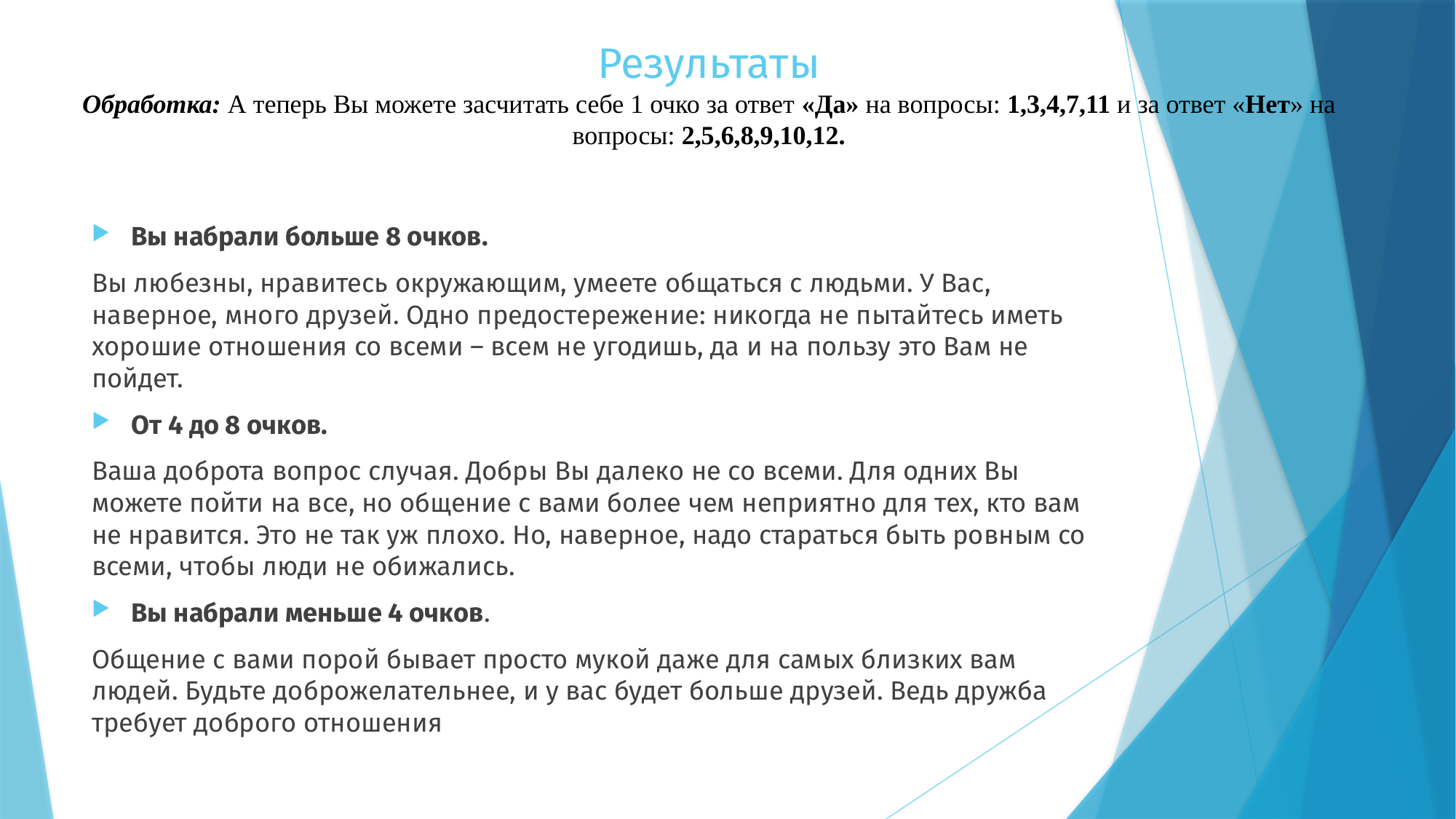

# Результаты Обработка: А теперь Вы можете засчитать себе 1 очко за ответ «Да» на вопросы: 1,3,4,7,11 и за ответ «Нет» на вопросы: 2,5,6,8,9,10,12.
Вы набрали больше 8 очков.
Вы любезны, нравитесь окружающим, умеете общаться с людьми. У Вас, наверное, много друзей. Одно предостережение: никогда не пытайтесь иметь хорошие отношения со всеми – всем не угодишь, да и на пользу это Вам не пойдет.
От 4 до 8 очков.
Ваша доброта вопрос случая. Добры Вы далеко не со всеми. Для одних Вы можете пойти на все, но общение с вами более чем неприятно для тех, кто вам не нравится. Это не так уж плохо. Но, наверное, надо стараться быть ровным со всеми, чтобы люди не обижались.
Вы набрали меньше 4 очков.
Общение с вами порой бывает просто мукой даже для самых близких вам людей. Будьте доброжелательнее, и у вас будет больше друзей. Ведь дружба требует доброго отношения